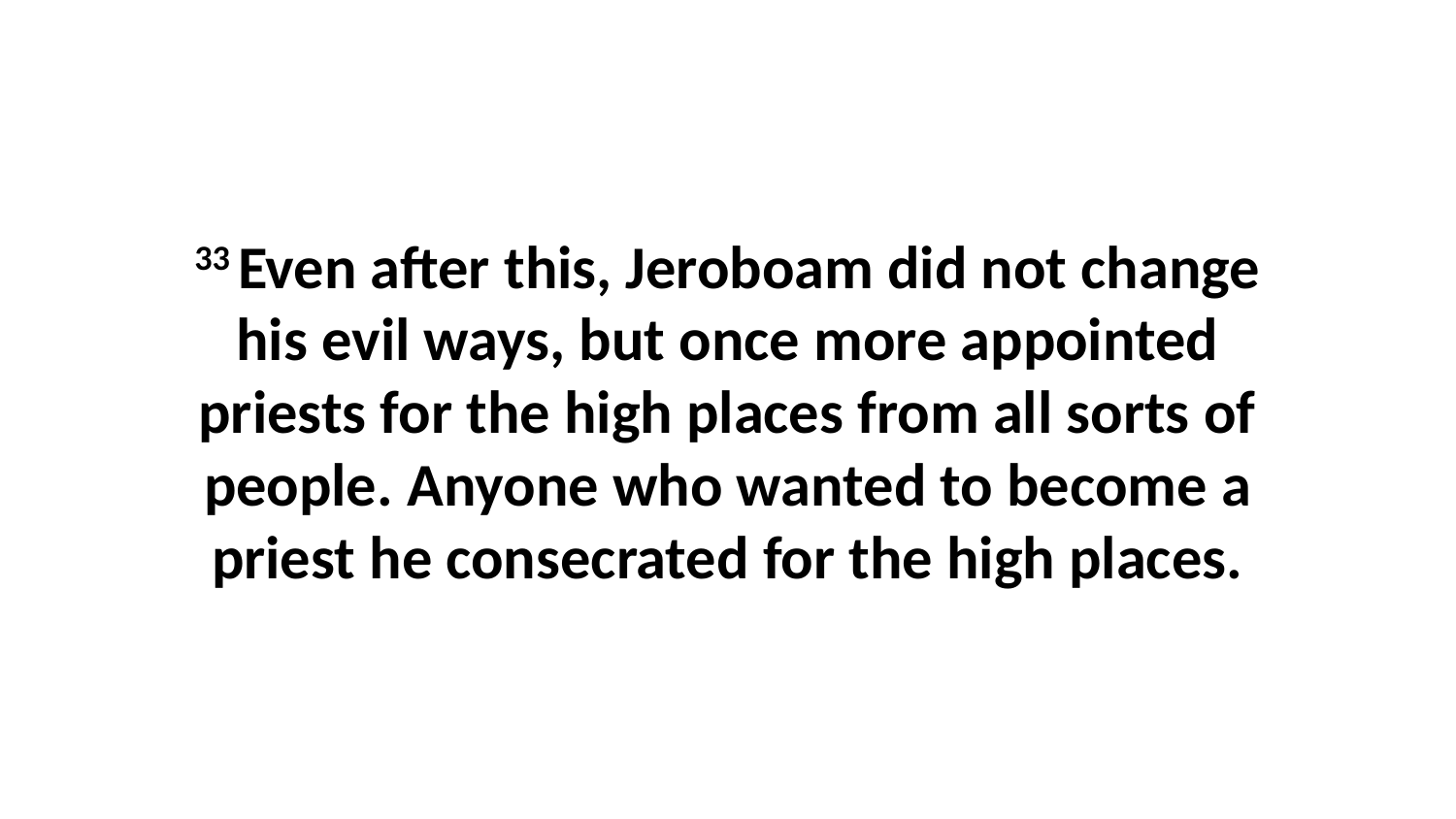

33 Even after this, Jeroboam did not change his evil ways, but once more appointed priests for the high places from all sorts of people. Anyone who wanted to become a priest he consecrated for the high places.